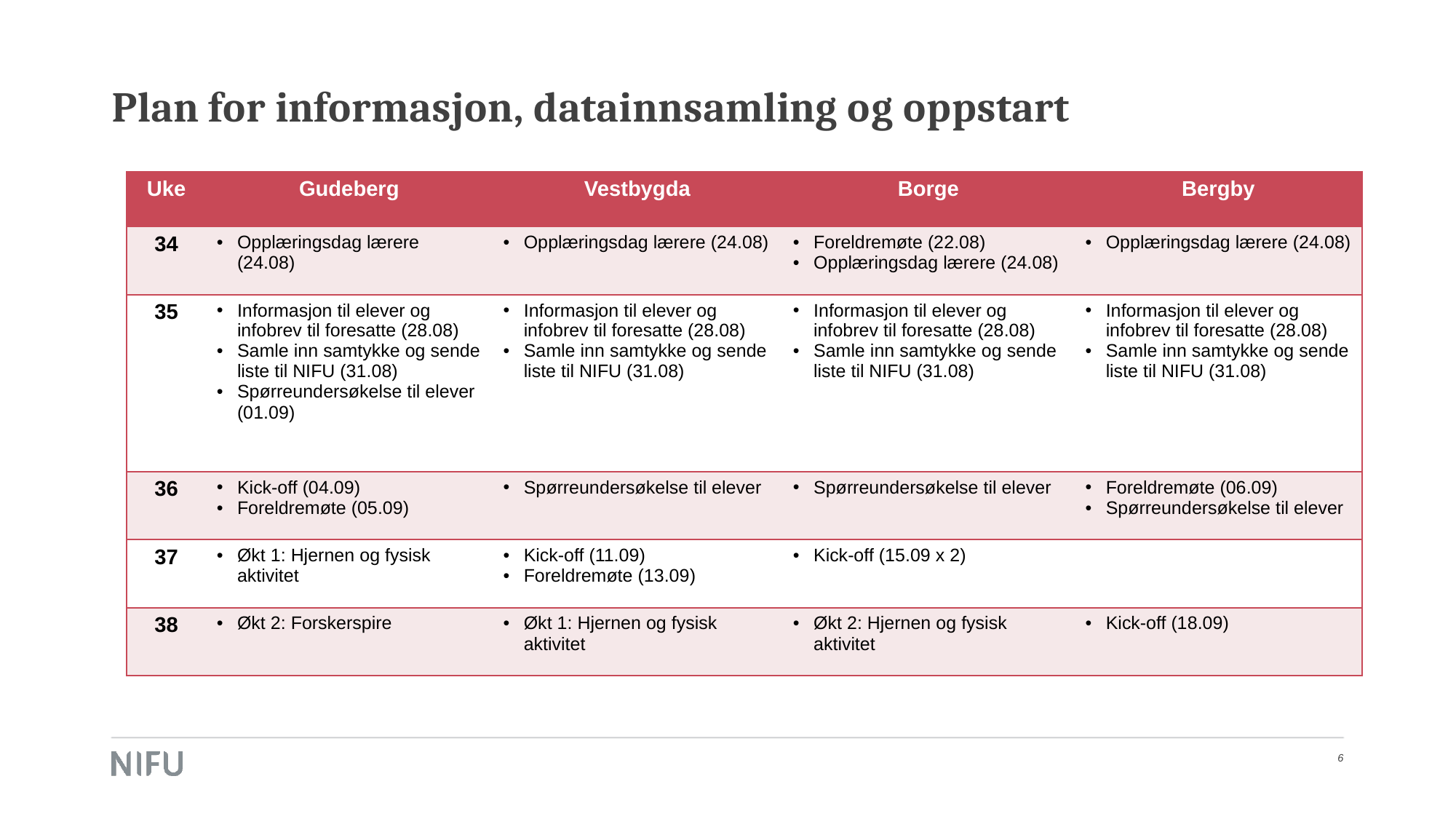

# Plan for informasjon, datainnsamling og oppstart
| Uke | Gudeberg | Vestbygda | Borge | Bergby |
| --- | --- | --- | --- | --- |
| 34 | Opplæringsdag lærere (24.08) | Opplæringsdag lærere (24.08) | Foreldremøte (22.08) Opplæringsdag lærere (24.08) | Opplæringsdag lærere (24.08) |
| 35 | Informasjon til elever og infobrev til foresatte (28.08) Samle inn samtykke og sende liste til NIFU (31.08) Spørreundersøkelse til elever (01.09) | Informasjon til elever og infobrev til foresatte (28.08) Samle inn samtykke og sende liste til NIFU (31.08) | Informasjon til elever og infobrev til foresatte (28.08) Samle inn samtykke og sende liste til NIFU (31.08) | Informasjon til elever og infobrev til foresatte (28.08) Samle inn samtykke og sende liste til NIFU (31.08) |
| 36 | Kick-off (04.09) Foreldremøte (05.09) | Spørreundersøkelse til elever | Spørreundersøkelse til elever | Foreldremøte (06.09) Spørreundersøkelse til elever |
| 37 | Økt 1: Hjernen og fysisk aktivitet | Kick-off (11.09) Foreldremøte (13.09) | Kick-off (15.09 x 2) |  |
| 38 | Økt 2: Forskerspire | Økt 1: Hjernen og fysisk aktivitet | Økt 2: Hjernen og fysisk aktivitet | Kick-off (18.09) |

6